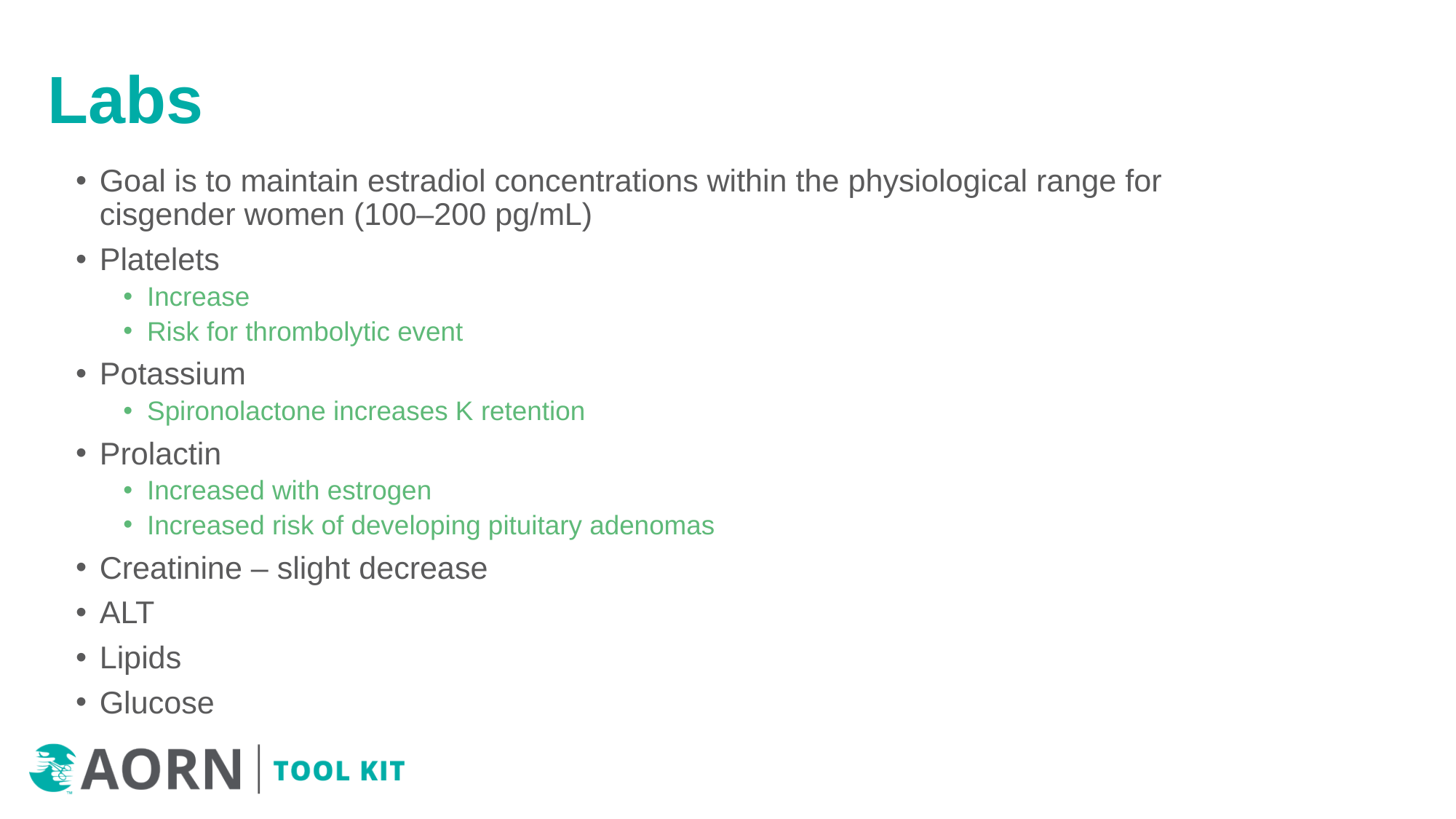

# Labs
Goal is to maintain estradiol concentrations within the physiological range for cisgender women (100–200 pg/mL)
Platelets
Increase
Risk for thrombolytic event
Potassium
Spironolactone increases K retention
Prolactin
Increased with estrogen
Increased risk of developing pituitary adenomas
Creatinine – slight decrease
ALT
Lipids
Glucose